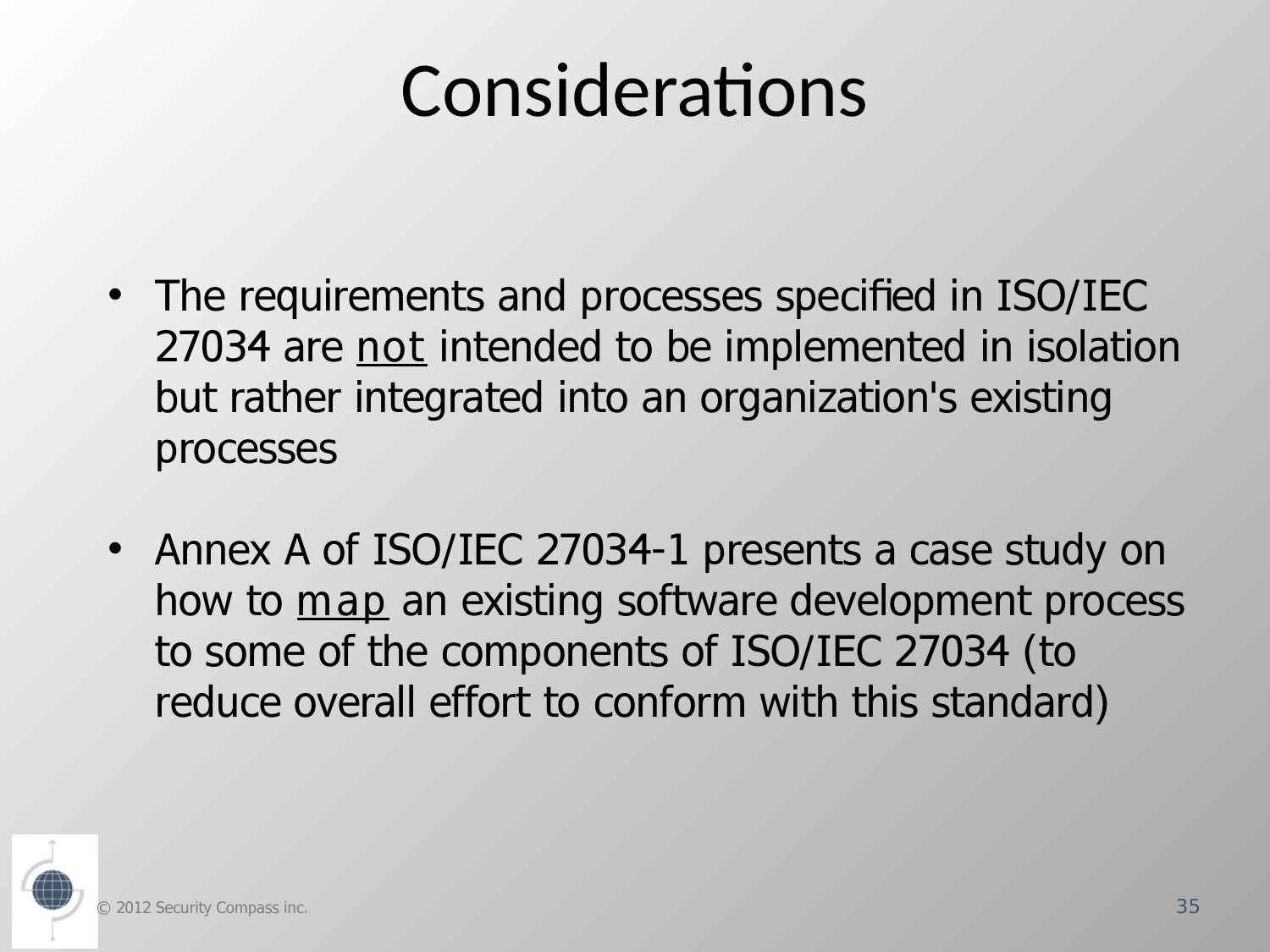

# Considerations

The requirements and processes specified in ISO/IEC 27034 are not intended to be implemented in isolation but rather integrated into an organization's existing processes

Annex A of ISO/IEC 27034-1 presents a case study on how to map an existing software development process to some of the components of ISO/IEC 27034 (to reduce overall effort to conform with this standard)